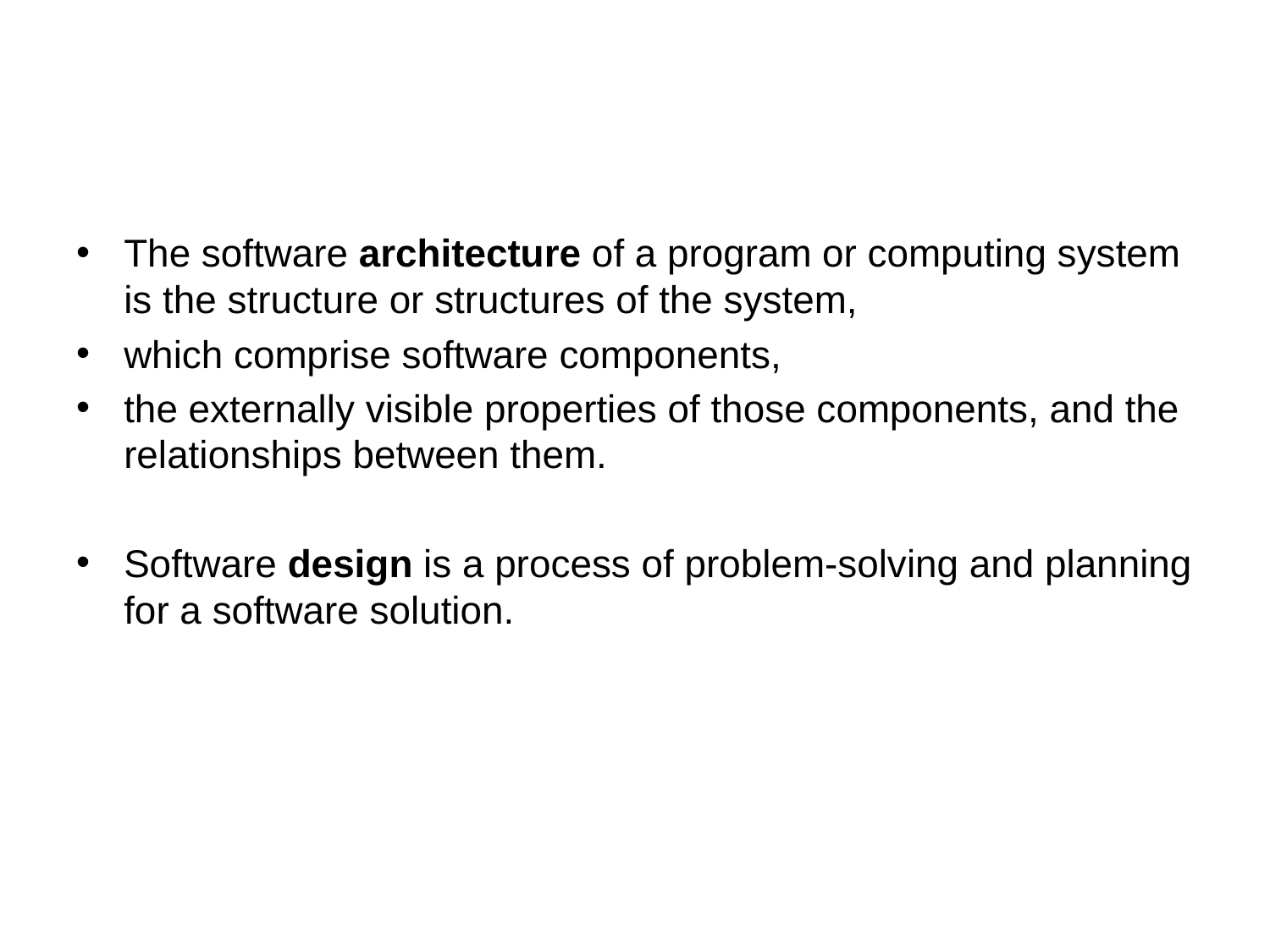

#
The software architecture of a program or computing system is the structure or structures of the system,
which comprise software components,
the externally visible properties of those components, and the relationships between them.

Software design is a process of problem-solving and planning for a software solution.